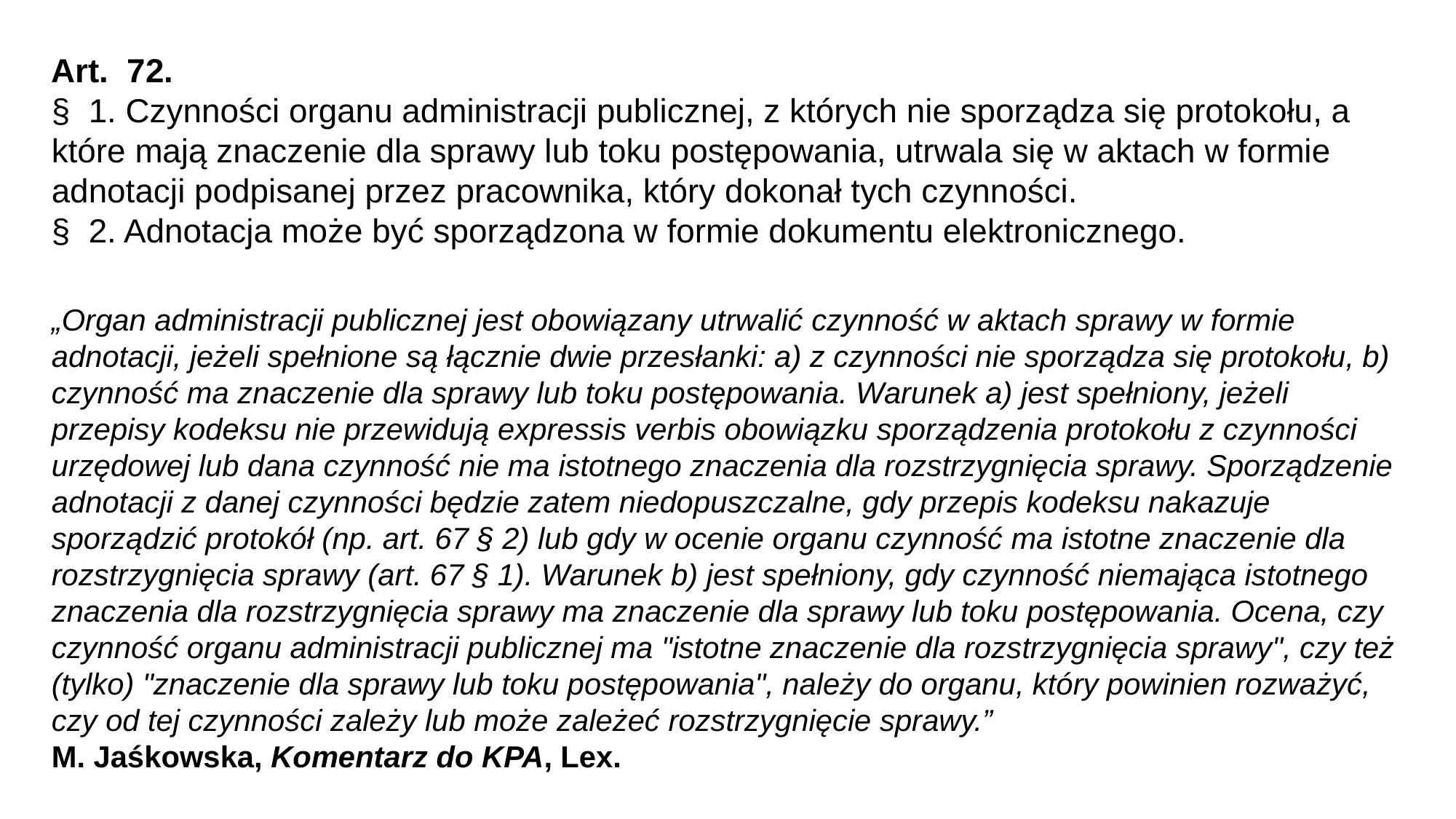

Art.  72.
§  1. Czynności organu administracji publicznej, z których nie sporządza się protokołu, a które mają znaczenie dla sprawy lub toku postępowania, utrwala się w aktach w formie adnotacji podpisanej przez pracownika, który dokonał tych czynności.
§  2. Adnotacja może być sporządzona w formie dokumentu elektronicznego.
„Organ administracji publicznej jest obowiązany utrwalić czynność w aktach sprawy w formie adnotacji, jeżeli spełnione są łącznie dwie przesłanki: a) z czynności nie sporządza się protokołu, b) czynność ma znaczenie dla sprawy lub toku postępowania. Warunek a) jest spełniony, jeżeli przepisy kodeksu nie przewidują expressis verbis obowiązku sporządzenia protokołu z czynności urzędowej lub dana czynność nie ma istotnego znaczenia dla rozstrzygnięcia sprawy. Sporządzenie adnotacji z danej czynności będzie zatem niedopuszczalne, gdy przepis kodeksu nakazuje sporządzić protokół (np. art. 67 § 2) lub gdy w ocenie organu czynność ma istotne znaczenie dla rozstrzygnięcia sprawy (art. 67 § 1). Warunek b) jest spełniony, gdy czynność niemająca istotnego znaczenia dla rozstrzygnięcia sprawy ma znaczenie dla sprawy lub toku postępowania. Ocena, czy czynność organu administracji publicznej ma "istotne znaczenie dla rozstrzygnięcia sprawy", czy też (tylko) "znaczenie dla sprawy lub toku postępowania", należy do organu, który powinien rozważyć, czy od tej czynności zależy lub może zależeć rozstrzygnięcie sprawy.”
M. Jaśkowska, Komentarz do KPA, Lex.